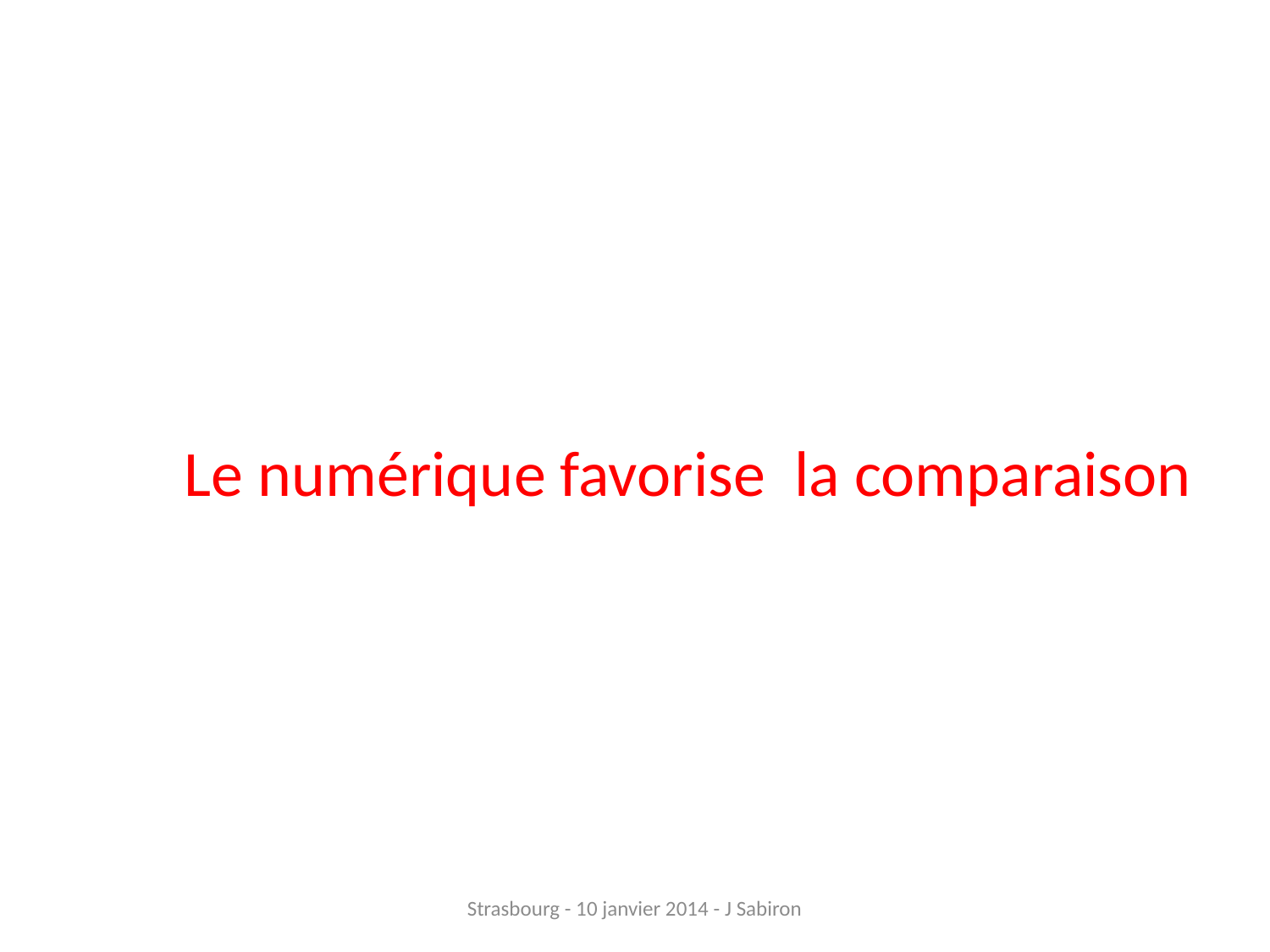

# Le numérique favorise  la comparaison
Strasbourg - 10 janvier 2014 - J Sabiron